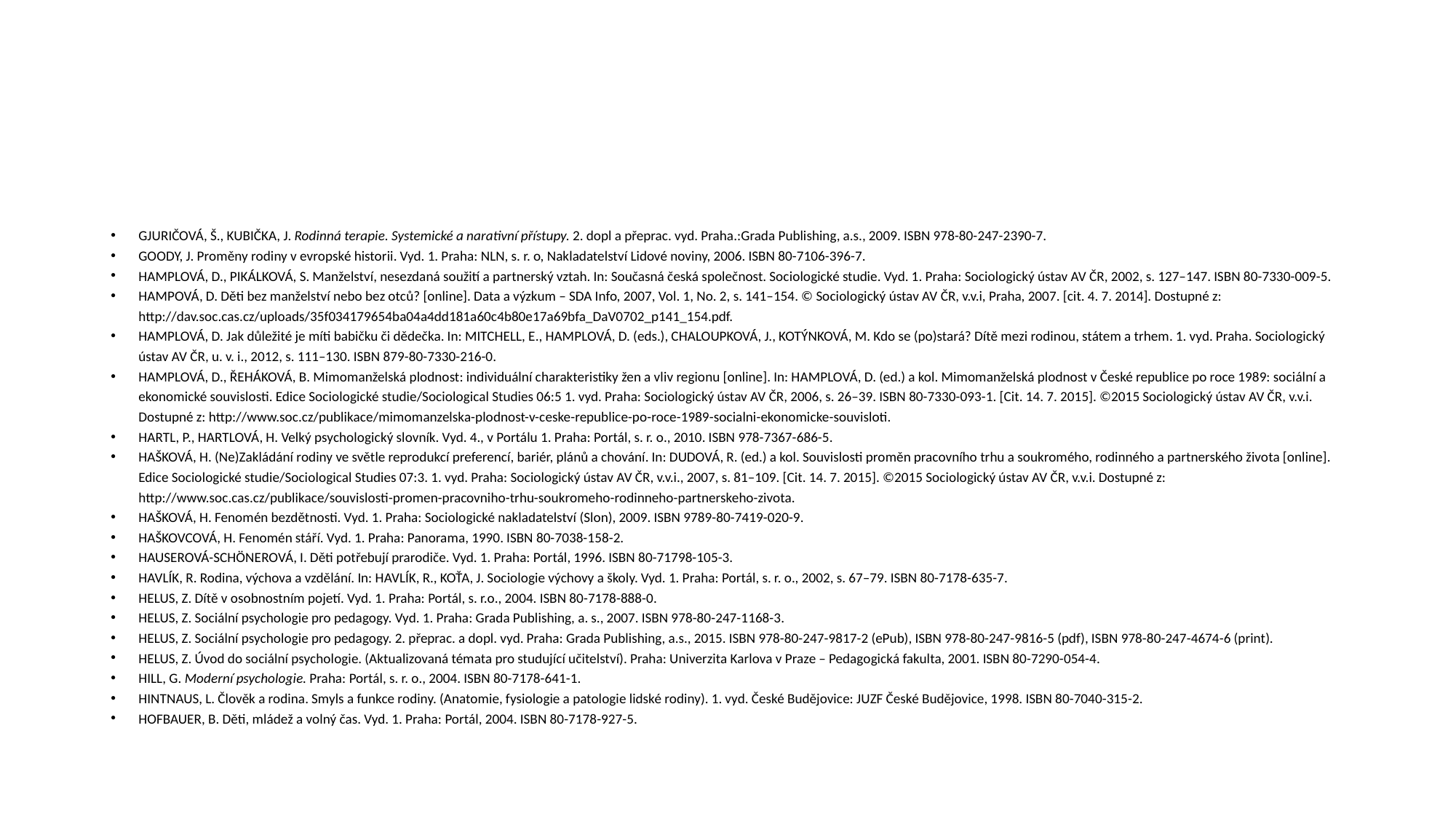

#
Gjuričová, Š., Kubička, J. Rodinná terapie. Systemické a narativní přístupy. 2. dopl a přeprac. vyd. Praha.:Grada Publishing, a.s., 2009. ISBN 978-80-247-2390-7.
GOODY, J. Proměny rodiny v evropské historii. Vyd. 1. Praha: NLN, s. r. o, Nakladatelství Lidové noviny, 2006. ISBN 80-7106-396-7.
HAMPLOVÁ, D., PIKÁLKOVÁ, S. Manželství, nesezdaná soužití a partnerský vztah. In: Současná česká společnost. Sociologické studie. Vyd. 1. Praha: Sociologický ústav AV ČR, 2002, s. 127–147. ISBN 80-7330-009-5.
HAMPOVÁ, D. Děti bez manželství nebo bez otců? [online]. Data a výzkum – SDA Info, 2007, Vol. 1, No. 2, s. 141–154. © Sociologický ústav AV ČR, v.v.i, Praha, 2007. [cit. 4. 7. 2014]. Dostupné z: http://dav.soc.cas.cz/uploads/35f034179654ba04a4dd181a60c4b80e17a69bfa_DaV0702_p141_154.pdf.
HAMPLOVÁ, D. Jak důležité je míti babičku či dědečka. In: MITCHELL, E., HAMPLOVÁ, D. (eds.), CHALOUPKOVÁ, J., KOTÝNKOVÁ, M. Kdo se (po)stará? Dítě mezi rodinou, státem a trhem. 1. vyd. Praha. Sociologický ústav AV ČR, u. v. i., 2012, s. 111–130. ISBN 879-80-7330-216-0.
HAMPLOVÁ, D., ŘEHÁKOVÁ, B. Mimomanželská plodnost: individuální charakteristiky žen a vliv regionu [online]. In: HAMPLOVÁ, D. (ed.) a kol. Mimomanželská plodnost v České republice po roce 1989: sociální a ekonomické souvislosti. Edice Sociologické studie/Sociological Studies 06:5 1. vyd. Praha: Sociologický ústav AV ČR, 2006, s. 26–39. ISBN 80-7330-093-1. [Cit. 14. 7. 2015]. ©2015 Sociologický ústav AV ČR, v.v.i. Dostupné z: http://www.soc.cz/publikace/mimomanzelska-plodnost-v-ceske-republice-po-roce-1989-socialni-ekonomicke-souvisloti.
HARTL, P., HARTLOVÁ, H. Velký psychologický slovník. Vyd. 4., v Portálu 1. Praha: Portál, s. r. o., 2010. ISBN 978-7367-686-5.
HAŠKOVÁ, H. (Ne)Zakládání rodiny ve světle reprodukcí preferencí, bariér, plánů a chování. In: DUDOVÁ, R. (ed.) a kol. Souvislosti proměn pracovního trhu a soukromého, rodinného a partnerského života [online]. Edice Sociologické studie/Sociological Studies 07:3. 1. vyd. Praha: Sociologický ústav AV ČR, v.v.i., 2007, s. 81–109. [Cit. 14. 7. 2015]. ©2015 Sociologický ústav AV ČR, v.v.i. Dostupné z: http://www.soc.cas.cz/publikace/souvislosti-promen-pracovniho-trhu-soukromeho-rodinneho-partnerskeho-zivota.
HAŠKOVÁ, H. Fenomén bezdětnosti. Vyd. 1. Praha: Sociologické nakladatelství (Slon), 2009. ISBN 9789-80-7419-020-9.
HAŠKOVCOVÁ, H. Fenomén stáří. Vyd. 1. Praha: Panorama, 1990. ISBN 80-7038-158-2.
HAUSEROVÁ-SCHÖNEROVÁ, I. Děti potřebují prarodiče. Vyd. 1. Praha: Portál, 1996. ISBN 80-71798-105-3.
HAVLÍK, R. Rodina, výchova a vzdělání. In: HAVLÍK, R., KOŤA, J. Sociologie výchovy a školy. Vyd. 1. Praha: Portál, s. r. o., 2002, s. 67–79. ISBN 80-7178-635-7.
HELUS, Z. Dítě v osobnostním pojetí. Vyd. 1. Praha: Portál, s. r.o., 2004. ISBN 80-7178-888-0.
HELUS, Z. Sociální psychologie pro pedagogy. Vyd. 1. Praha: Grada Publishing, a. s., 2007. ISBN 978-80-247-1168-3.
HELUS, Z. Sociální psychologie pro pedagogy. 2. přeprac. a dopl. vyd. Praha: Grada Publishing, a.s., 2015. ISBN 978-80-247-9817-2 (ePub), ISBN 978-80-247-9816-5 (pdf), ISBN 978-80-247-4674-6 (print).
HELUS, Z. Úvod do sociální psychologie. (Aktualizovaná témata pro studující učitelství). Praha: Univerzita Karlova v Praze – Pedagogická fakulta, 2001. ISBN 80-7290-054-4.
HILL, G. Moderní psychologie. Praha: Portál, s. r. o., 2004. ISBN 80-7178-641-1.
HINTNAUS, L. Člověk a rodina. Smyls a funkce rodiny. (Anatomie, fysiologie a patologie lidské rodiny). 1. vyd. České Budějovice: JUZF České Budějovice, 1998. ISBN 80-7040-315-2.
HOFBAUER, B. Děti, mládež a volný čas. Vyd. 1. Praha: Portál, 2004. ISBN 80-7178-927-5.